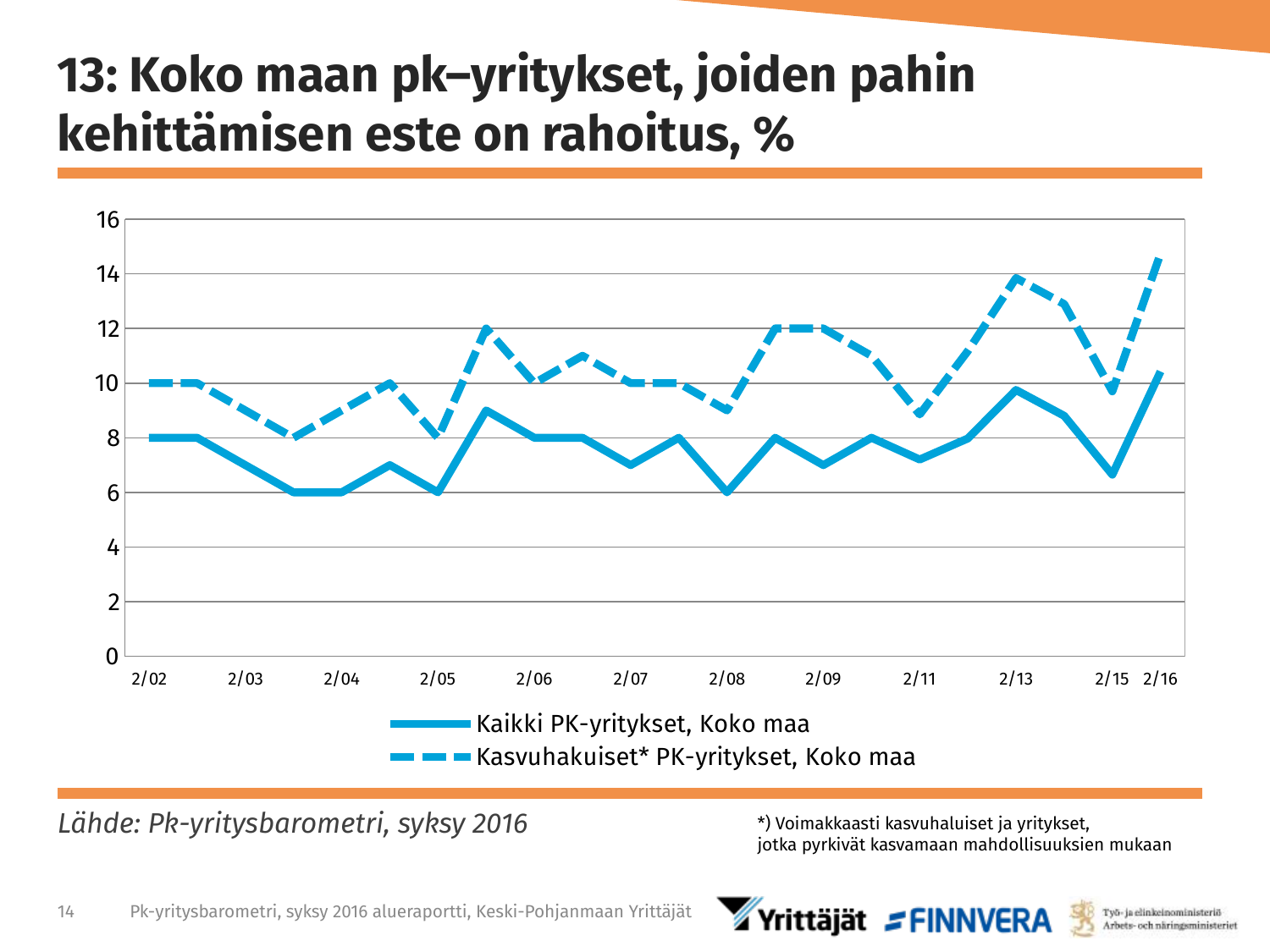

# 13: Koko maan pk–yritykset, joiden pahin kehittämisen este on rahoitus, %

### Chart

| Category | Kaikki PK-yritykset, Koko maa | Kasvuhakuiset* PK-yritykset, Koko maa |
|---|---|---|
| 2/02 | 8.0 | 10.0 |
|  | 8.0 | 10.0 |
| 2/03 | 7.0 | 9.0 |
|  | 6.0 | 8.0 |
| 2/04 | 6.0 | 9.0 |
|  | 7.0 | 10.0 |
| 2/05 | 6.0 | 8.0 |
|  | 9.0 | 12.0 |
| 2/06 | 8.0 | 10.0 |
|  | 8.0 | 11.0 |
| 2/07 | 7.0 | 10.0 |
|  | 8.0 | 10.0 |
| 2/08 | 6.0 | 9.0 |
|  | 8.0 | 12.0 |
| 2/09 | 7.0 | 12.0 |
|  | 8.0 | 11.0 |
| 2/11 | 7.205128205128205 | 8.854166666666668 |
|  | 7.9743589743589745 | 11.174785100286533 |
| 2/13 | 9.749251674623974 | 13.84529416526383 |
|  | 8.80354655792006 | 12.893395714734366 |
| 2/15 | 6.65022 | 9.69926 |
| 2/16 | 10.42559 | 14.74167 |
Lähde: Pk-yritysbarometri, syksy 2016
*) Voimakkaasti kasvuhaluiset ja yritykset,
jotka pyrkivät kasvamaan mahdollisuuksien mukaan
14
Pk-yritysbarometri, syksy 2016 alueraportti, Keski-Pohjanmaan Yrittäjät